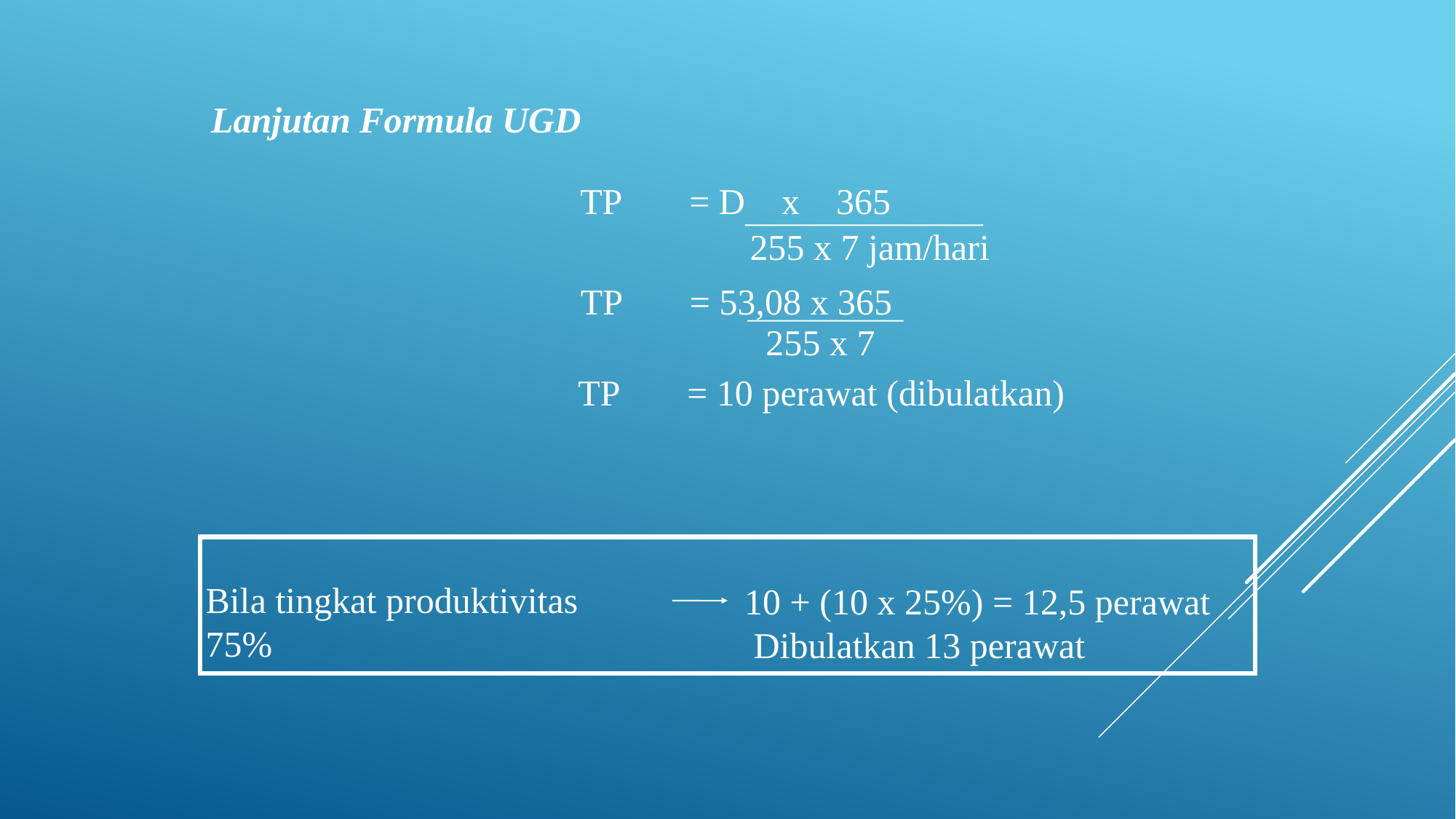

Lanjutan Formula UGD
TP	= D    x    365
255 x 7 jam/hari

TP	= 53,08 x 365
255 x 7

TP	= 10 perawat (dibulatkan)

Bila tingkat produktivitas 75%

10 + (10 x 25%) = 12,5 perawat
 Dibulatkan 13 perawat